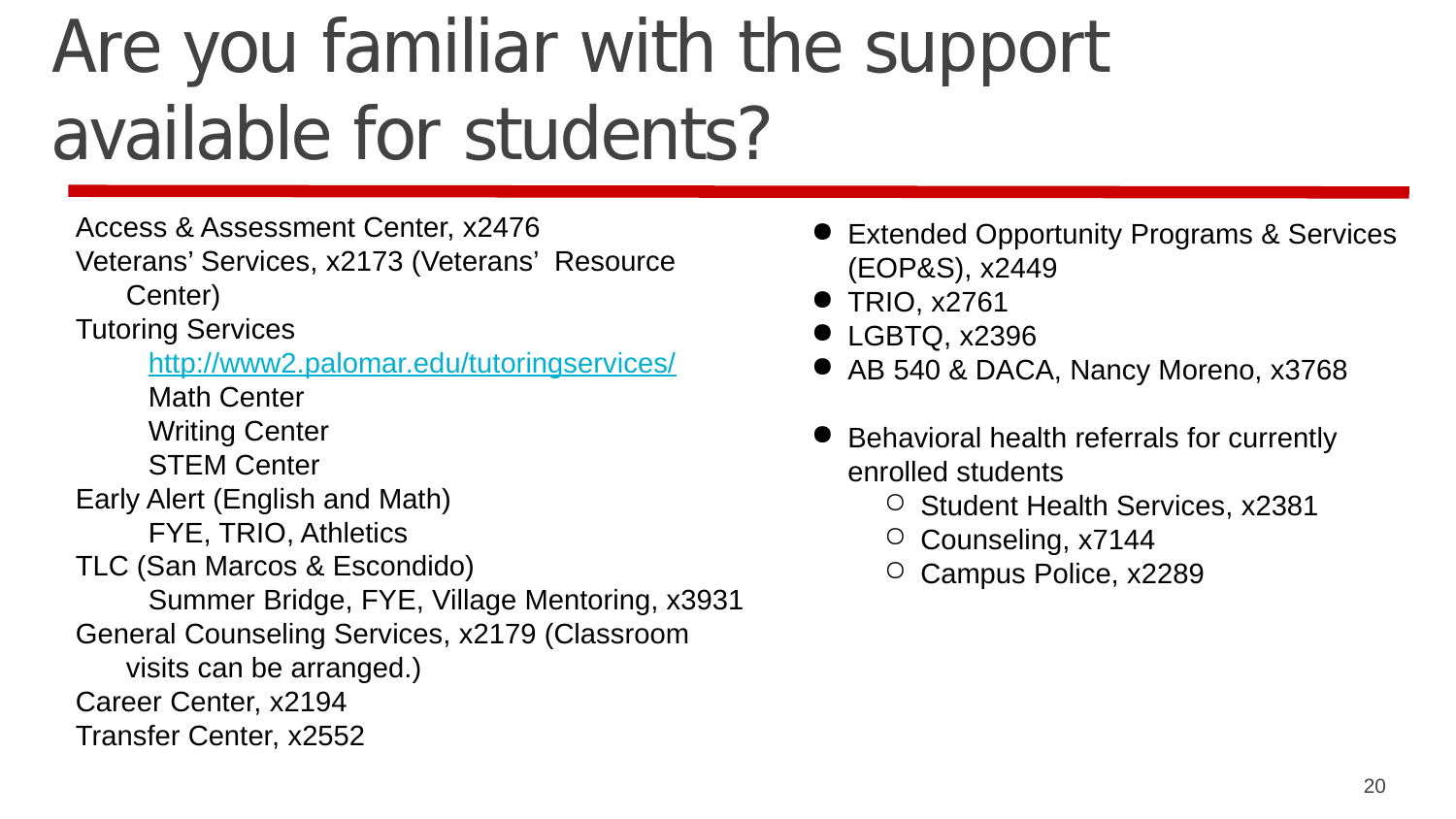

# Are you familiar with the support available for students?
Access & Assessment Center, x2476
Veterans’ Services, x2173 (Veterans’  Resource Center)
Tutoring Services
http://www2.palomar.edu/tutoringservices/
Math Center
Writing Center
STEM Center
Early Alert (English and Math)
FYE, TRIO, Athletics
TLC (San Marcos & Escondido)
Summer Bridge, FYE, Village Mentoring, x3931
General Counseling Services, x2179 (Classroom visits can be arranged.)
Career Center, x2194
Transfer Center, x2552

Extended Opportunity Programs & Services (EOP&S), x2449
TRIO, x2761
LGBTQ, x2396
AB 540 & DACA, Nancy Moreno, x3768

Behavioral health referrals for currently enrolled students
Student Health Services, x2381
Counseling, x7144
Campus Police, x2289

20